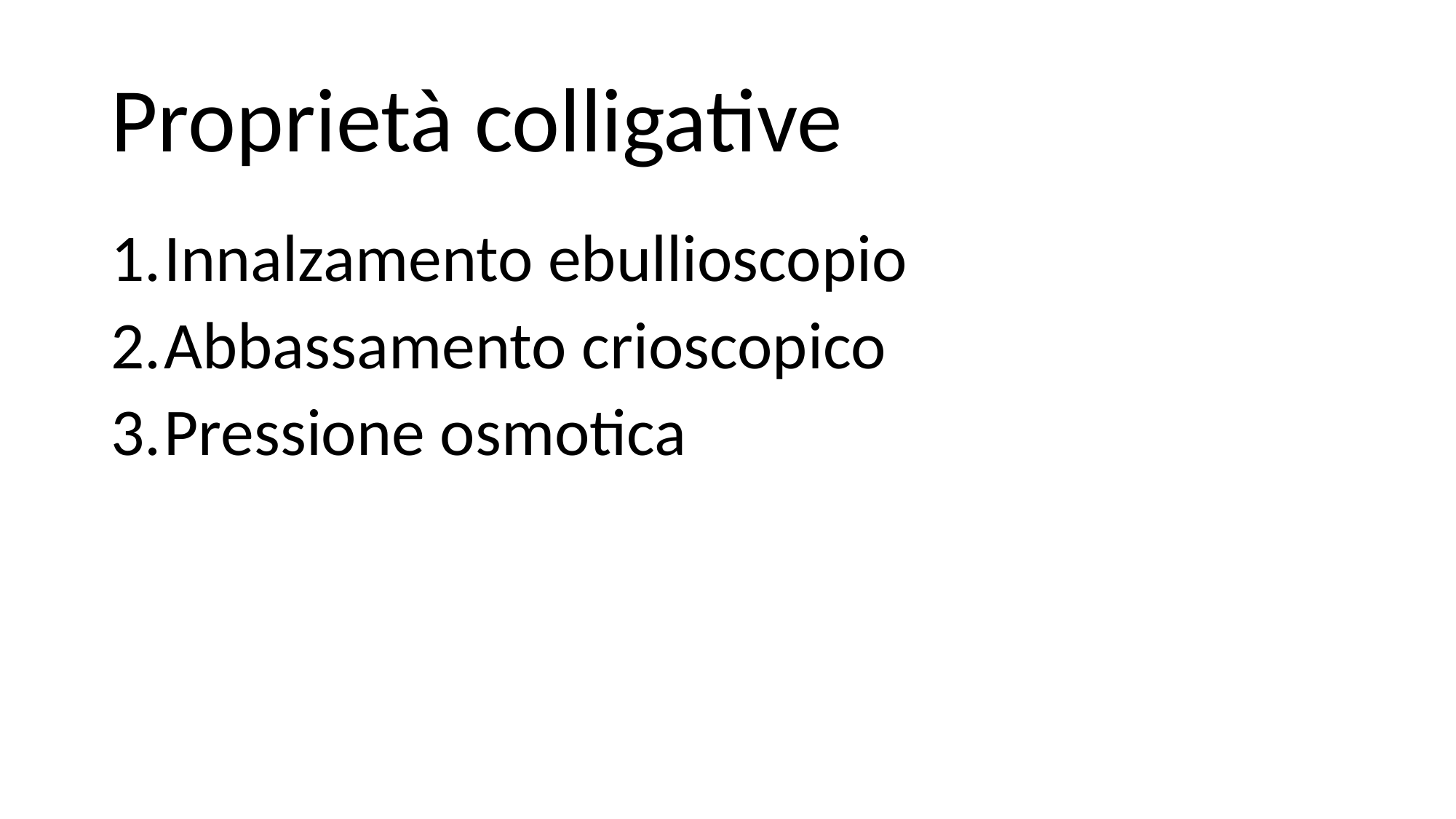

# Proprietà colligative
Innalzamento ebullioscopio
Abbassamento crioscopico
Pressione osmotica